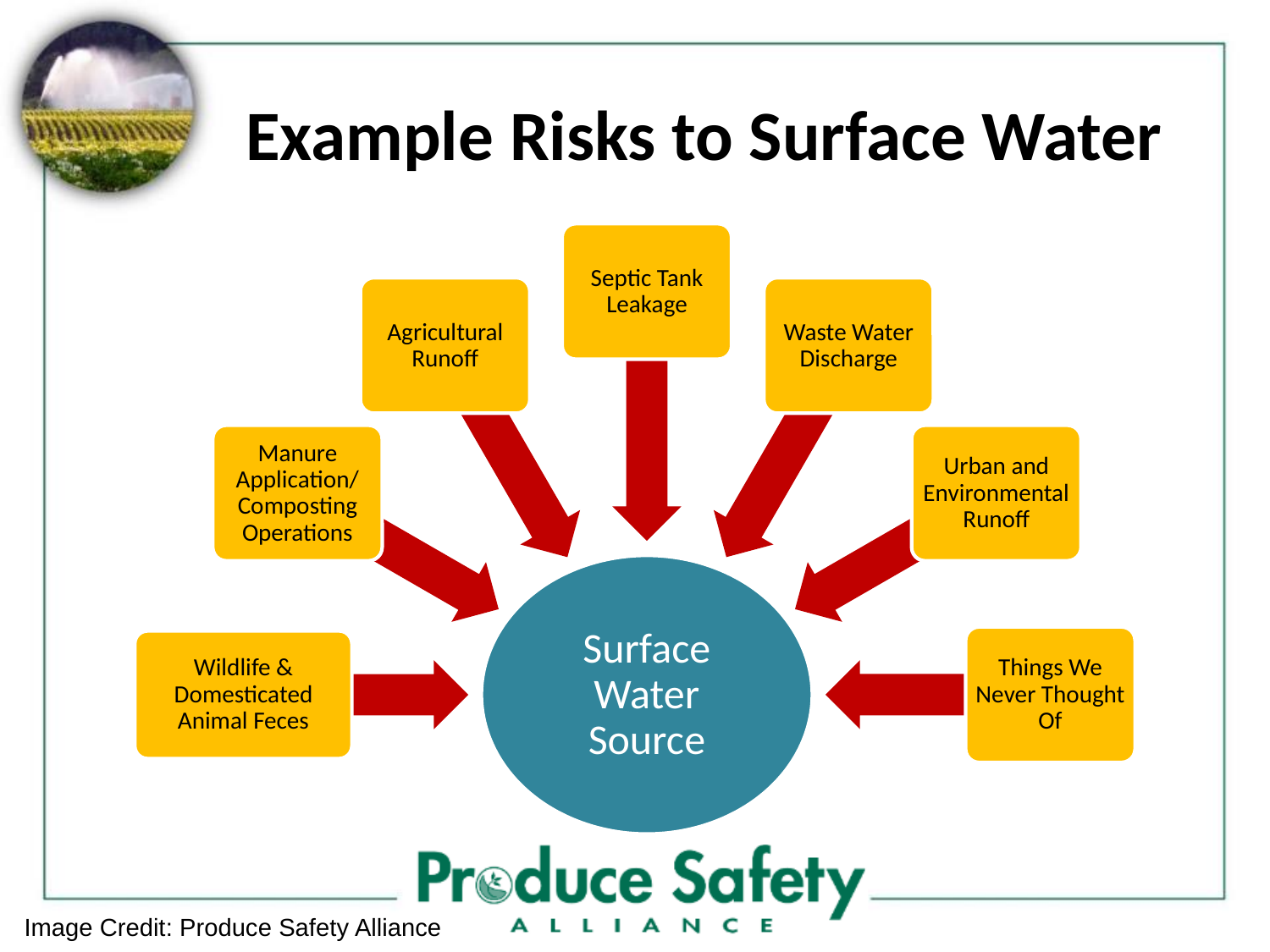

Example Risks to Surface Water

Septic Tank Leakage

Agricultural Runoff
Waste Water Discharge

Manure Application/
Composting Operations
Urban and Environmental Runoff

Surface Water Source

Things We Never Thought Of
Wildlife & Domesticated Animal Feces

Image Credit: Produce Safety Alliance